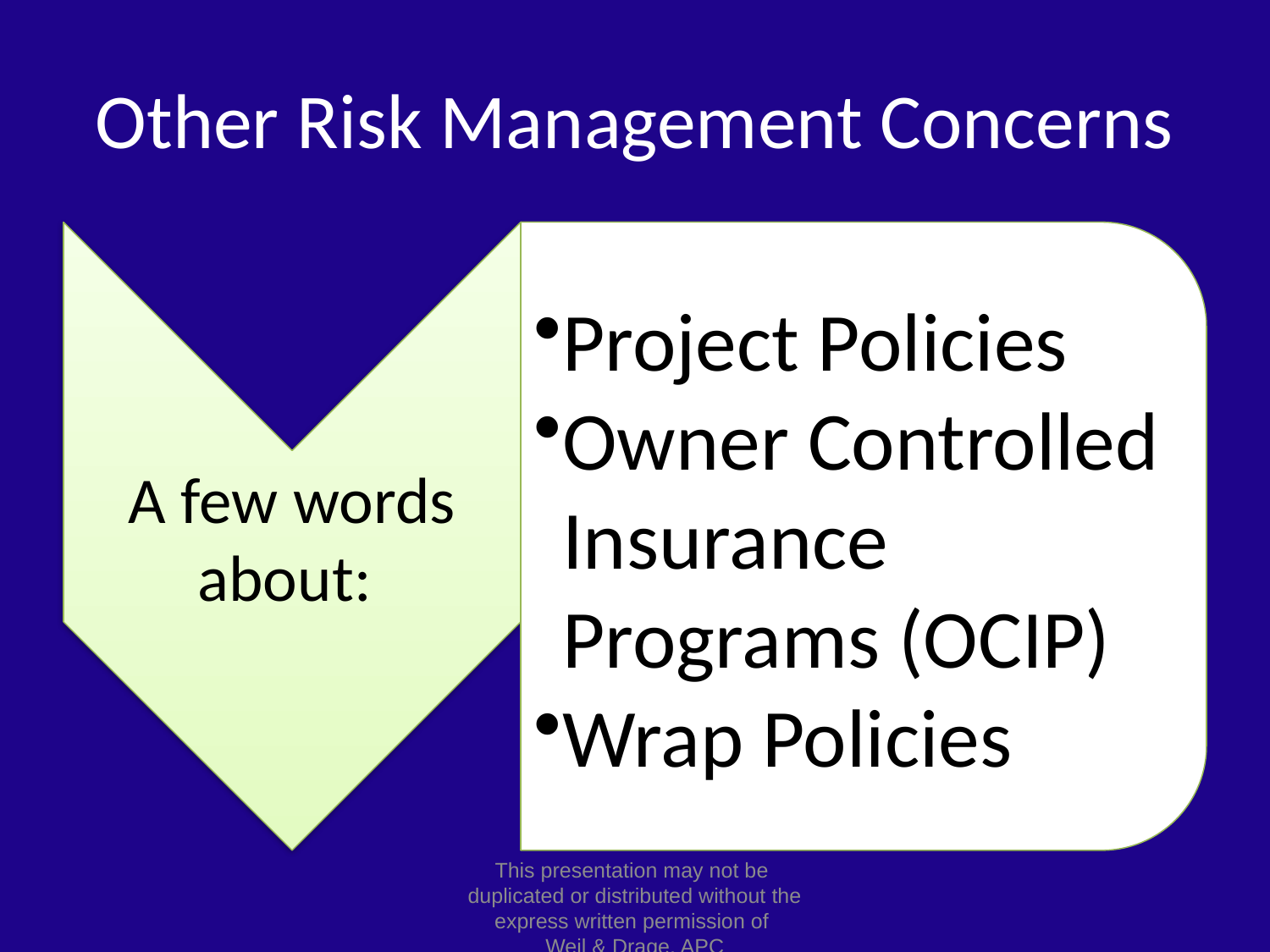

# Other Risk Management Concerns
A few words about:
Project Policies
Owner Controlled Insurance Programs (OCIP)
Wrap Policies
This presentation may not be
duplicated or distributed without the express written permission of
Weil & Drage, APC